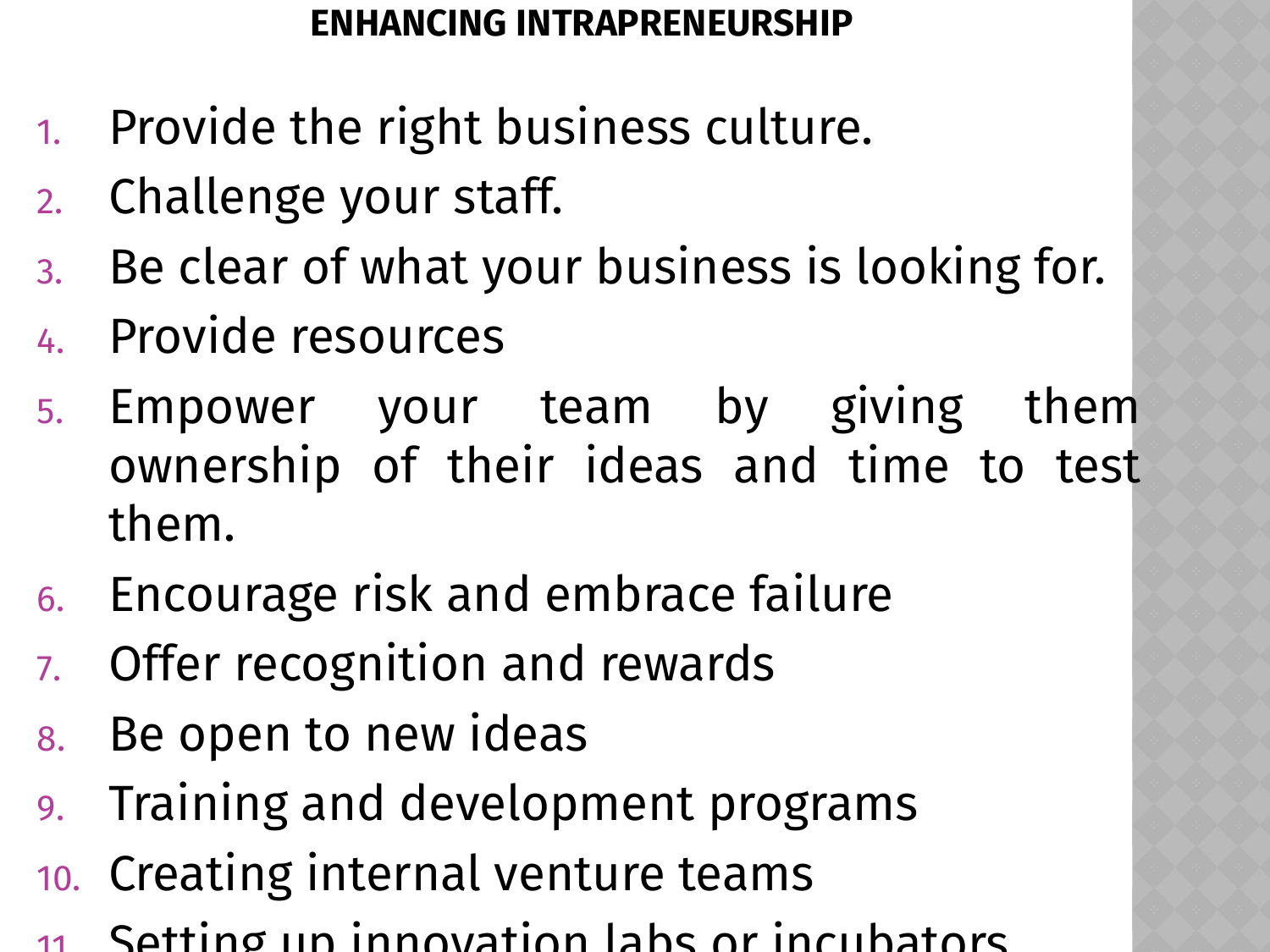

# ENHANCING INTRAPRENEURSHIP
Provide the right business culture.
Challenge your staff.
Be clear of what your business is looking for.
Provide resources
Empower your team by giving them ownership of their ideas and time to test them.
Encourage risk and embrace failure
Offer recognition and rewards
Be open to new ideas
Training and development programs
Creating internal venture teams
Setting up innovation labs or incubators